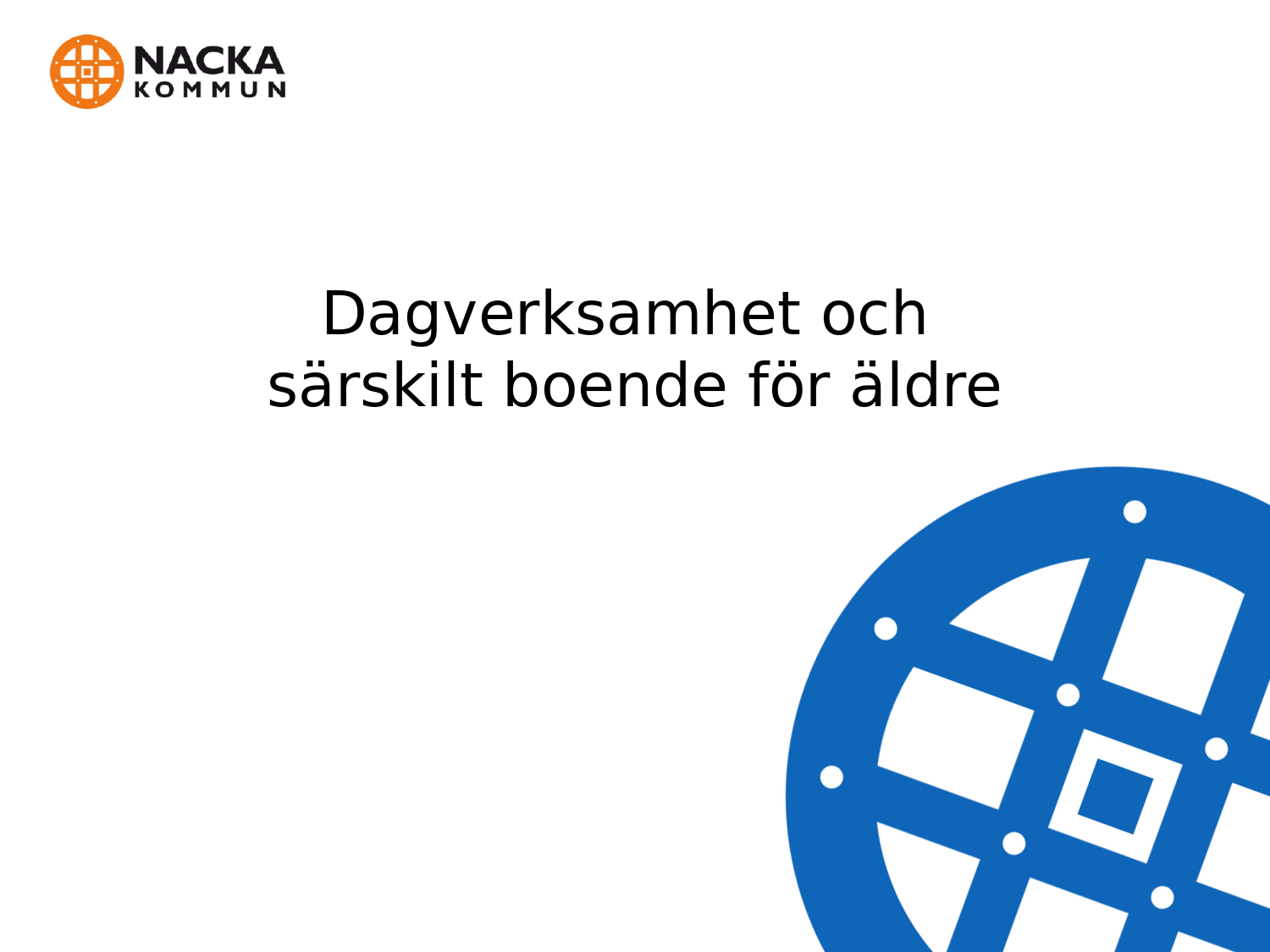

# Dagverksamhet och särskilt boende för äldre